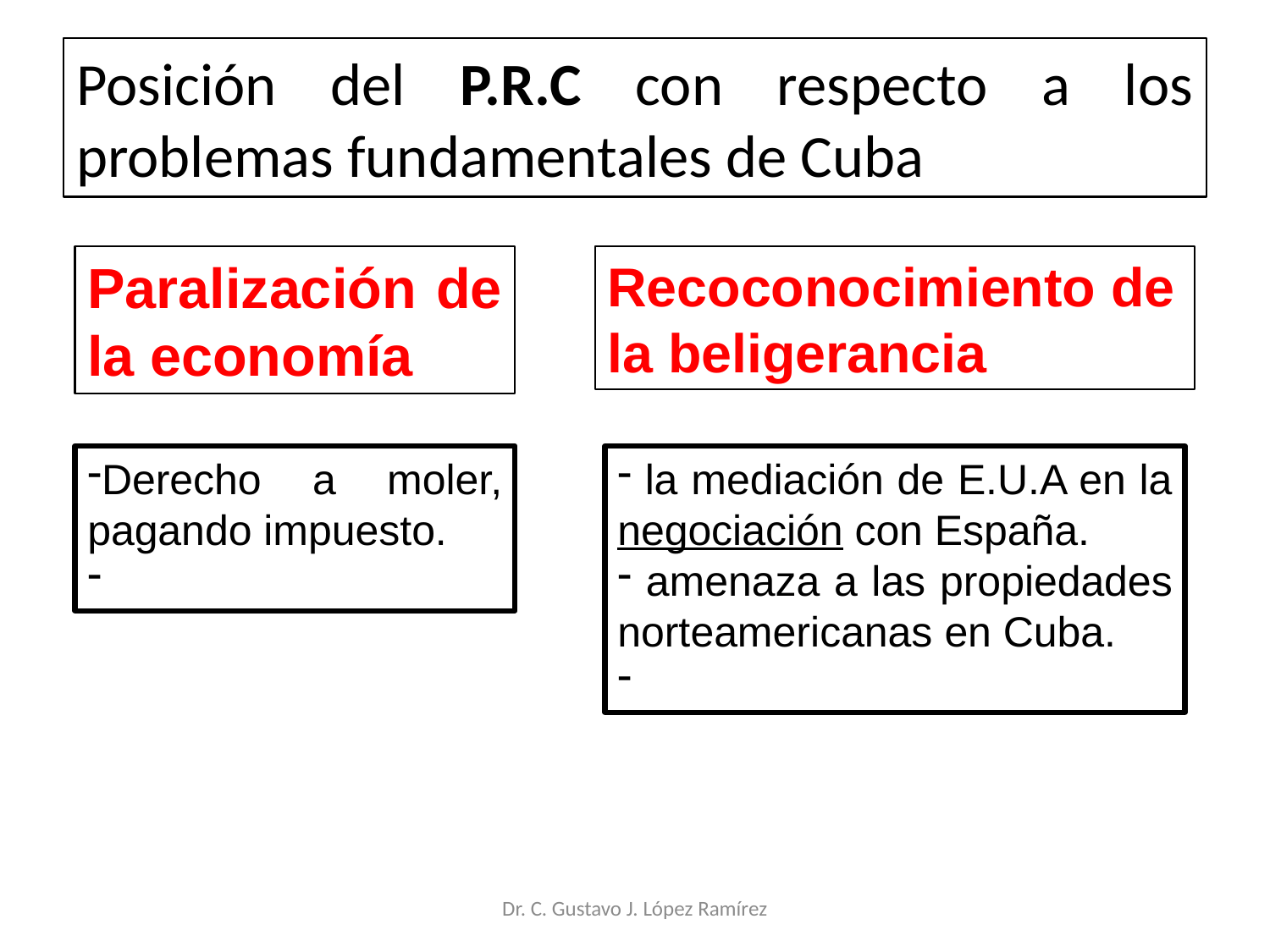

# Posición del P.R.C con respecto a los problemas fundamentales de Cuba
Paralización de
la economía
Recoconocimiento de
la beligerancia
Derecho a moler, pagando impuesto.

 la mediación de E.U.A en la negociación con España.
 amenaza a las propiedades norteamericanas en Cuba.

Dr. C. Gustavo J. López Ramírez